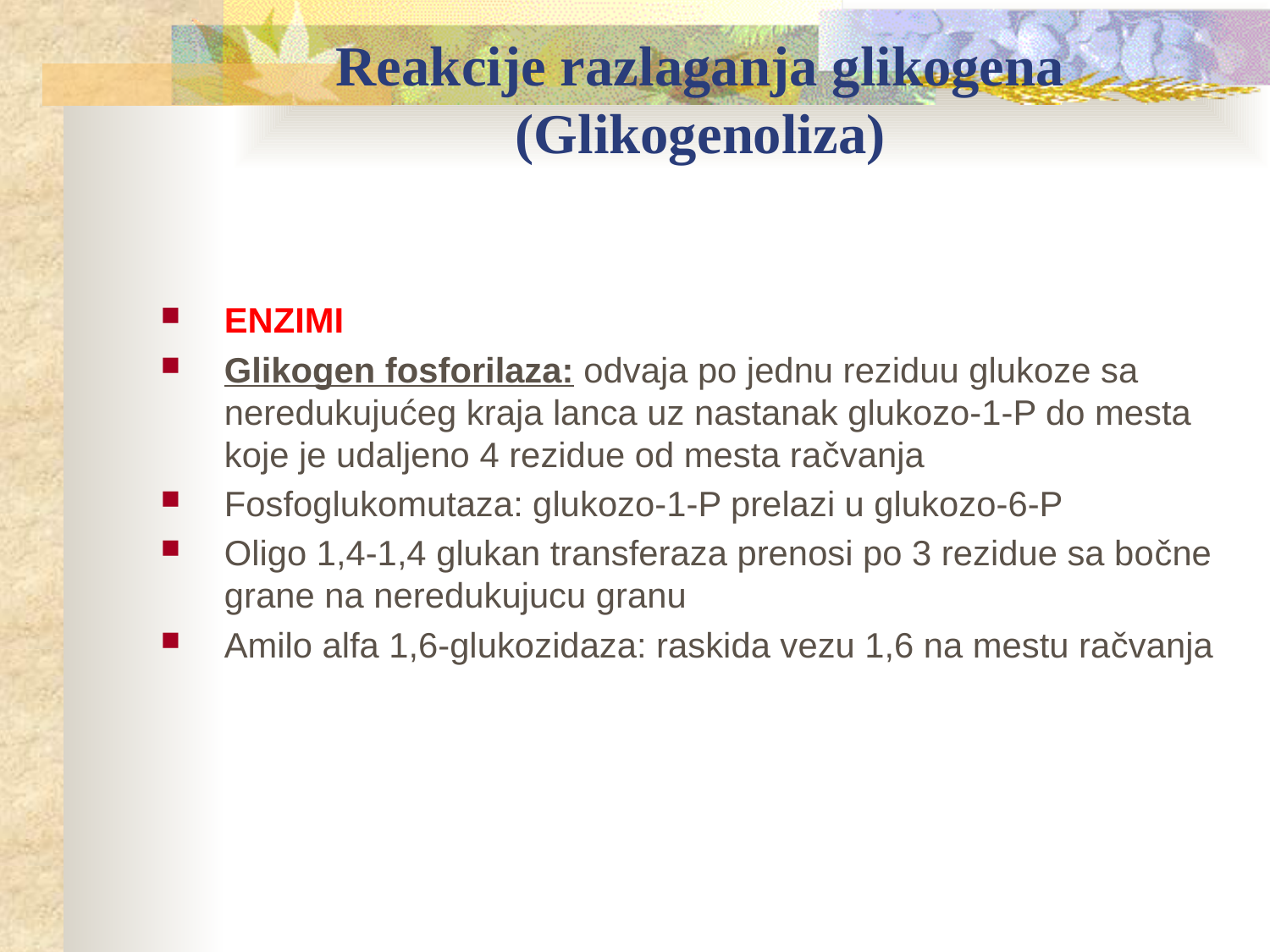

# Reakcije razlaganja glikogena (Glikogenoliza)
ENZIMI
Glikogen fosforilaza: odvaja po jednu reziduu glukoze sa neredukujućeg kraja lanca uz nastanak glukozo-1-P do mesta koje je udaljeno 4 rezidue od mesta račvanja
Fosfoglukomutaza: glukozo-1-P prelazi u glukozo-6-P
Oligo 1,4-1,4 glukan transferaza prenosi po 3 rezidue sa bočne grane na neredukujucu granu
Amilo alfa 1,6-glukozidaza: raskida vezu 1,6 na mestu račvanja